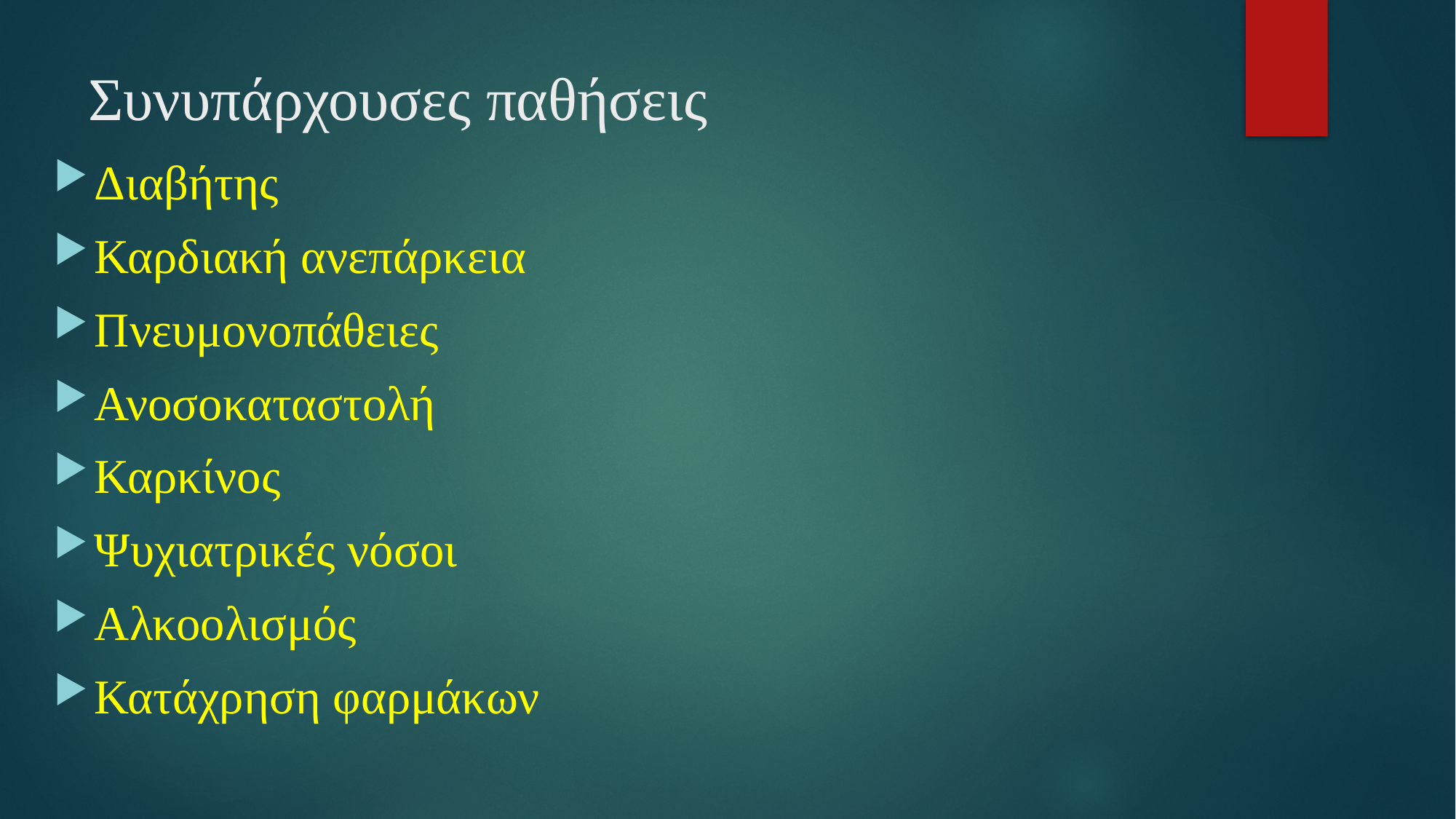

# Συνυπάρχουσες παθήσεις
Διαβήτης
Καρδιακή ανεπάρκεια
Πνευμονοπάθειες
Ανοσοκαταστολή
Καρκίνος
Ψυχιατρικές νόσοι
Αλκοολισμός
Κατάχρηση φαρμάκων